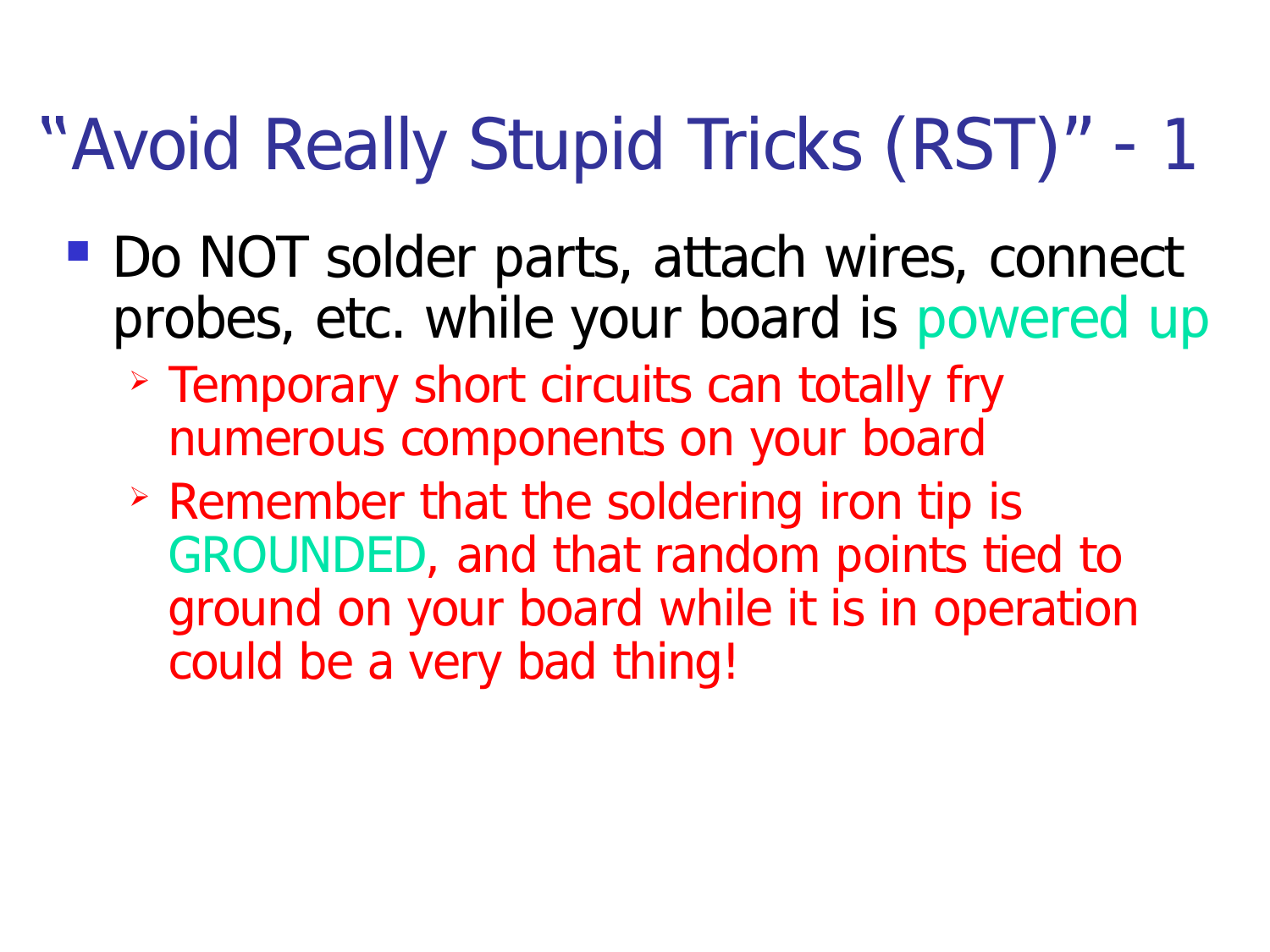

# “Avoid Really Stupid Tricks (RST)” - 1
Do NOT solder parts, attach wires, connect probes, etc. while your board is powered up
Temporary short circuits can totally fry numerous components on your board
Remember that the soldering iron tip is GROUNDED, and that random points tied to ground on your board while it is in operation could be a very bad thing!